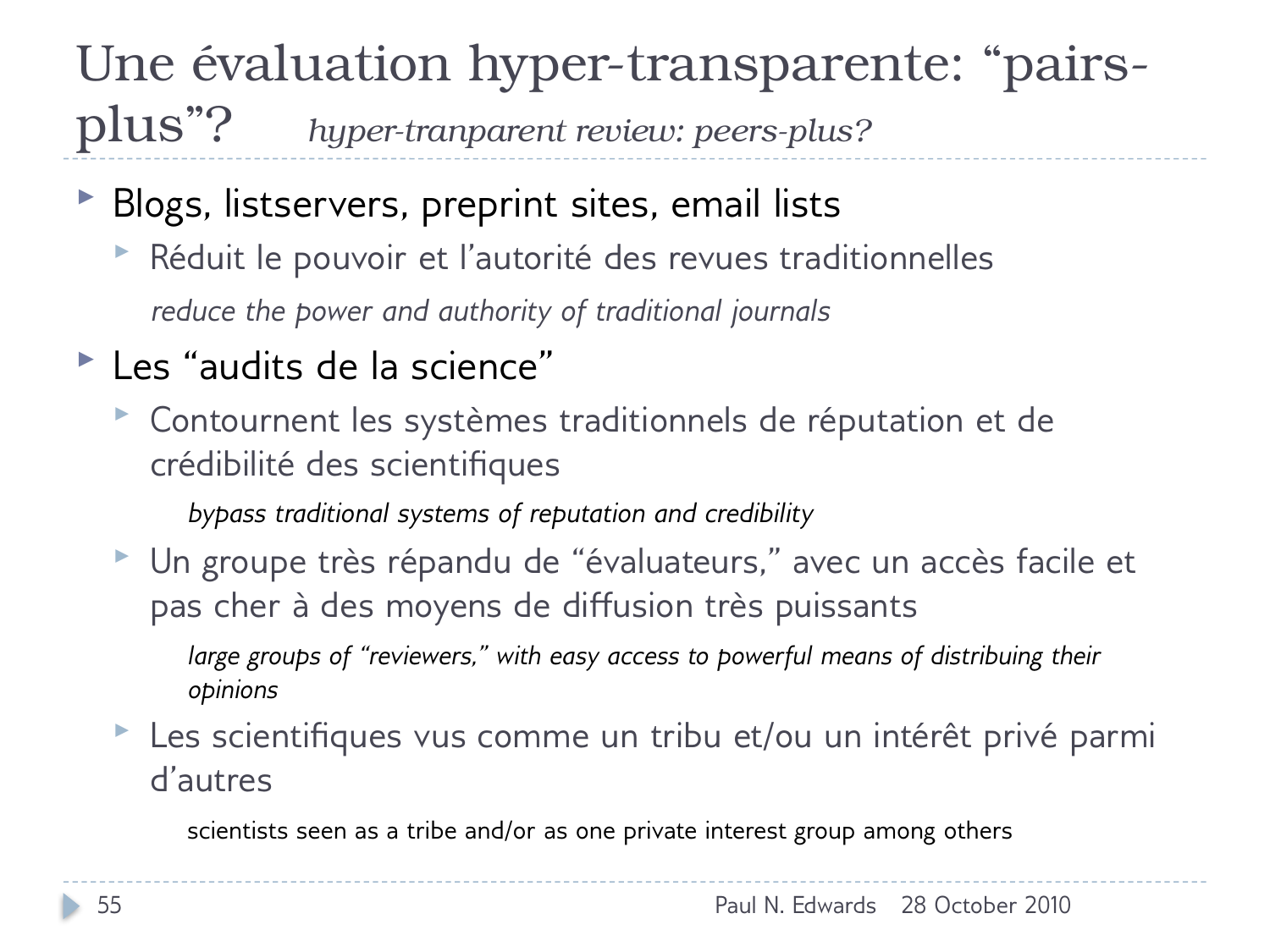

# Une évaluation hyper-transparente: “pairs-plus”?		hyper-tranparent review: peers-plus?
Blogs, listservers, preprint sites, email lists
Réduit le pouvoir et l’autorité des revues traditionnelles
		reduce the power and authority of traditional journals
Les “audits de la science”
Contournent les systèmes traditionnels de réputation et de crédibilité des scientifiques
	bypass traditional systems of reputation and credibility
Un groupe très répandu de “évaluateurs,” avec un accès facile et pas cher à des moyens de diffusion très puissants
	large groups of “reviewers,” with easy access to powerful means of distribuing their opinions
Les scientifiques vus comme un tribu et/ou un intérêt privé parmi d’autres
		scientists seen as a tribe and/or as one private interest group among others
55
Paul N. Edwards
28 October 2010